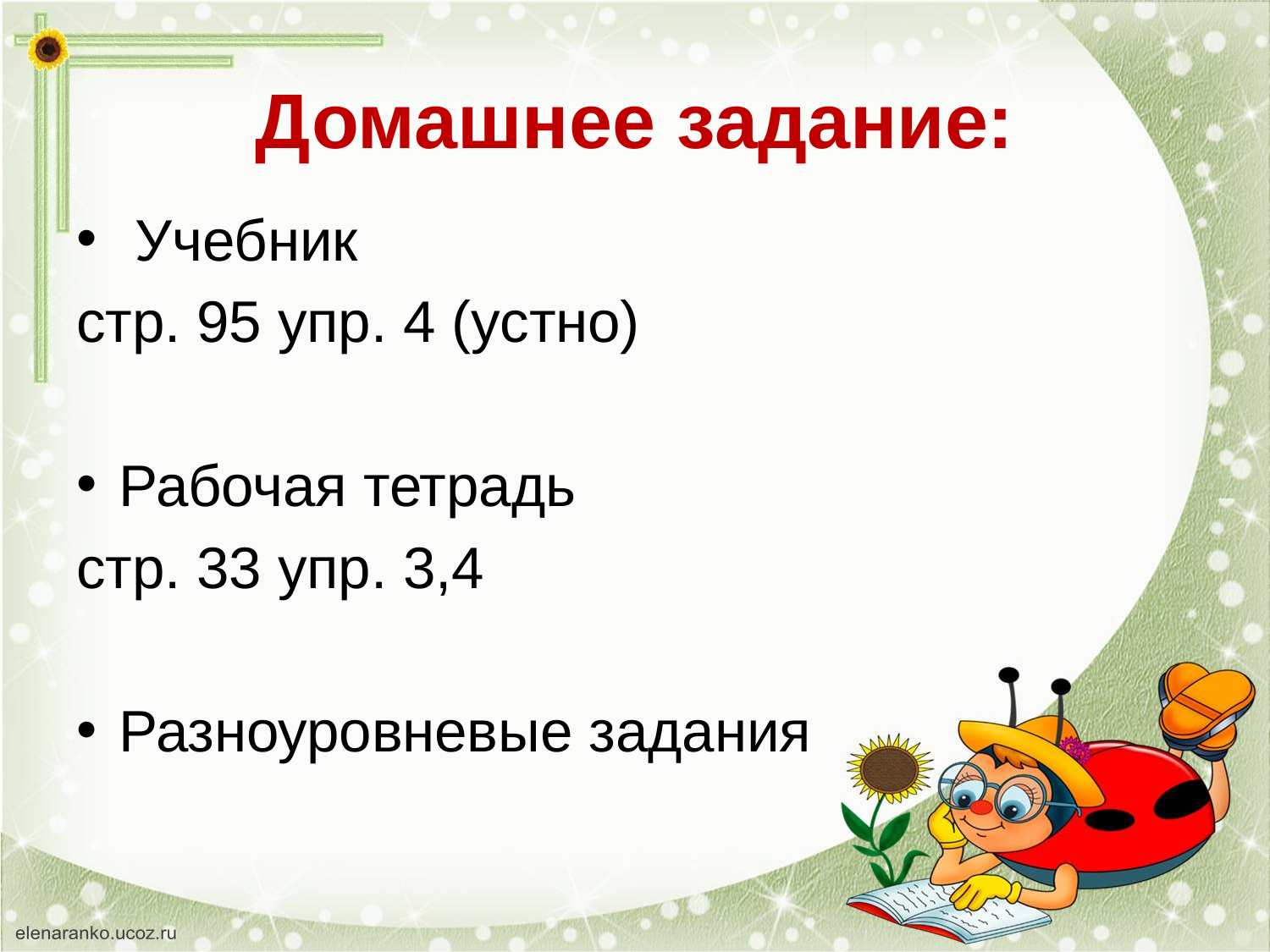

# Домашнее задание:
 Учебник
стр. 95 упр. 4 (устно)

Рабочая тетрадь
стр. 33 упр. 3,4

Разноуровневые задания